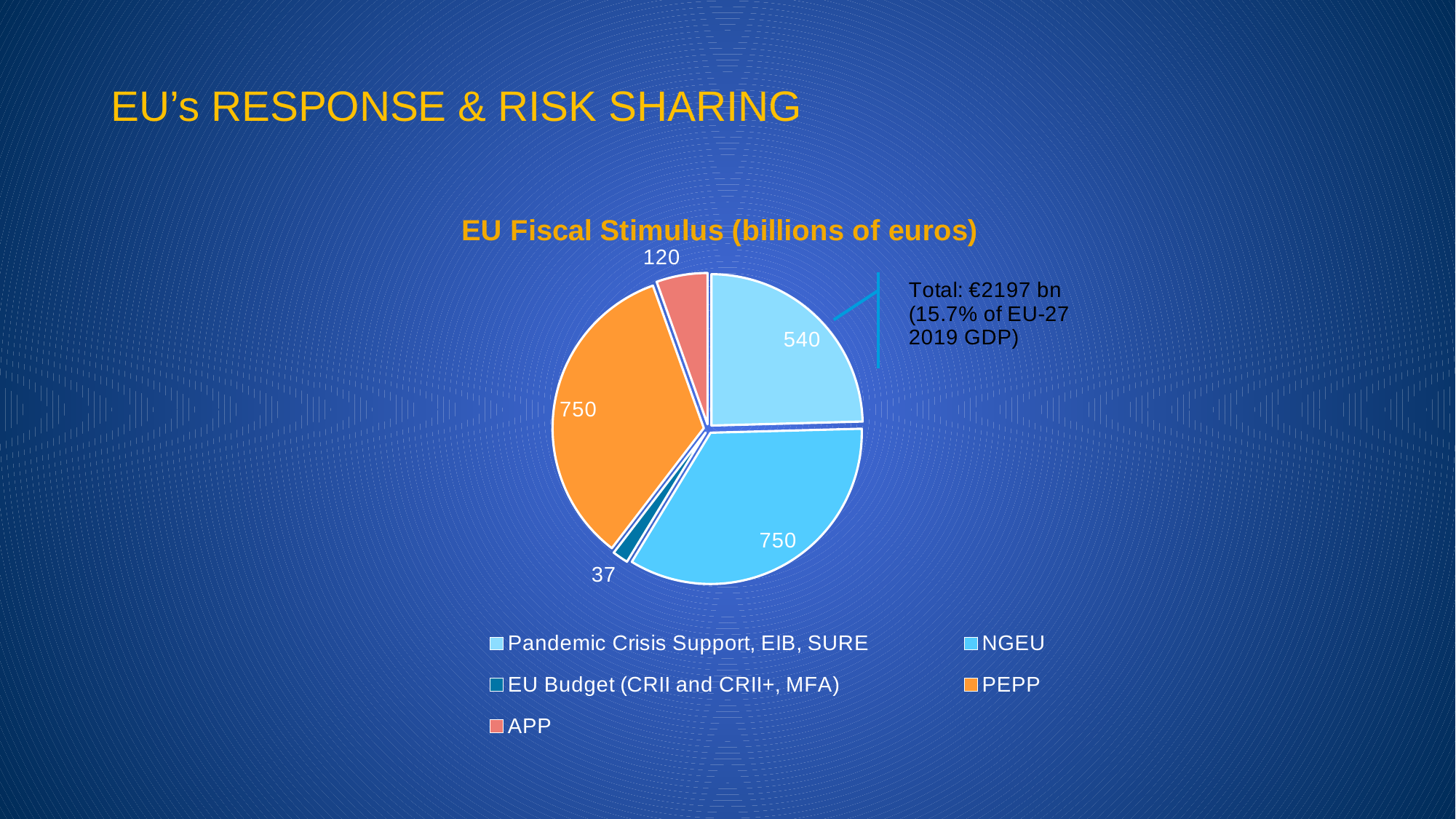

# EU’s RESPONSE & RISK SHARING

### Chart: EU Fiscal Stimulus (billions of euros)

| Category |  |
|---|---|
| Pandemic Crisis Support, EIB, SURE | 540.0 |
| NGEU | 750.0 |
| EU Budget (CRII and CRII+, MFA) | 37.0 |
| PEPP | 750.0 |
| APP | 120.0 |